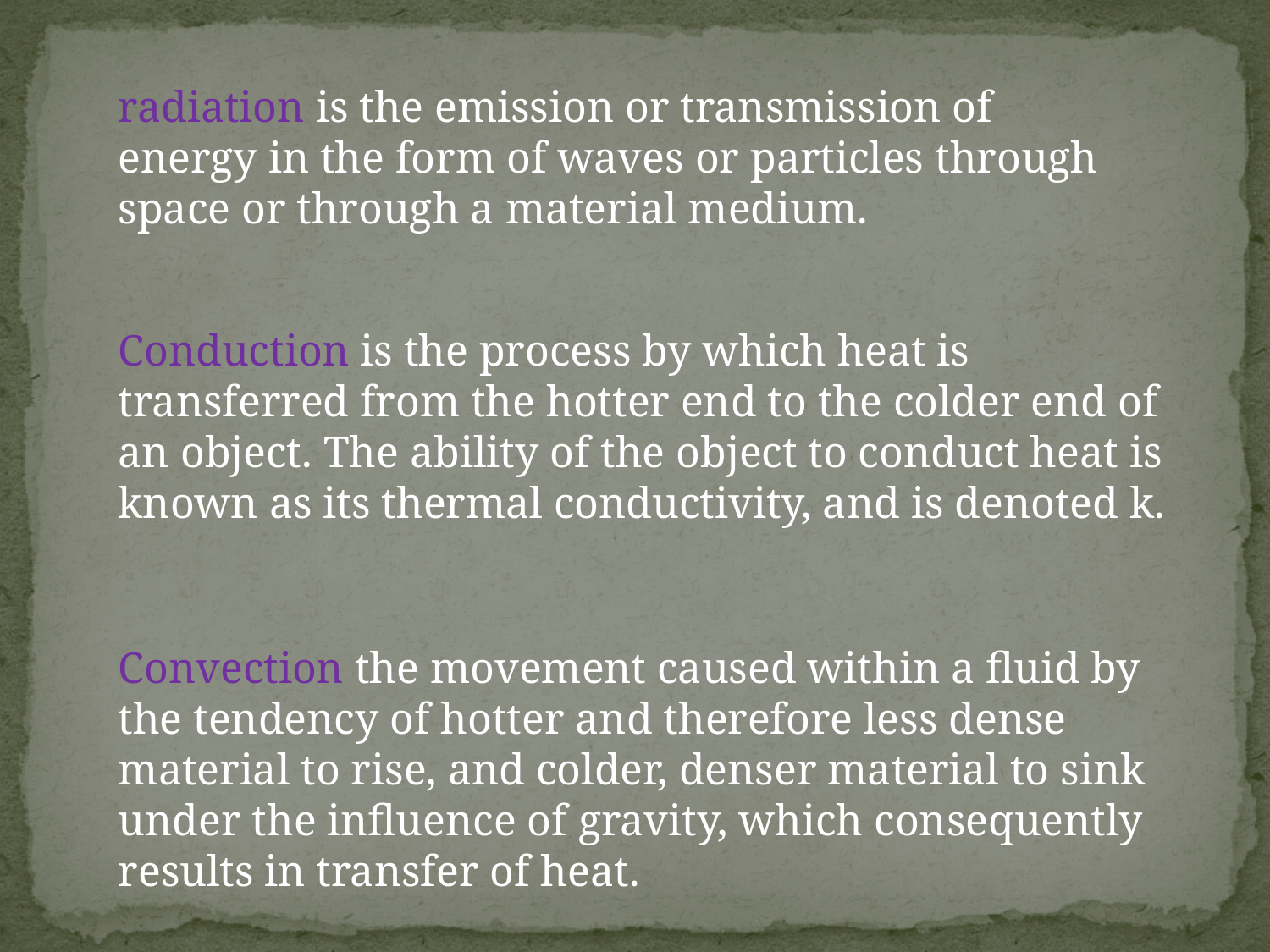

radiation is the emission or transmission of energy in the form of waves or particles through space or through a material medium.
Conduction is the process by which heat is transferred from the hotter end to the colder end of an object. The ability of the object to conduct heat is known as its thermal conductivity, and is denoted k.
Convection the movement caused within a fluid by the tendency of hotter and therefore less dense material to rise, and colder, denser material to sink under the influence of gravity, which consequently results in transfer of heat.